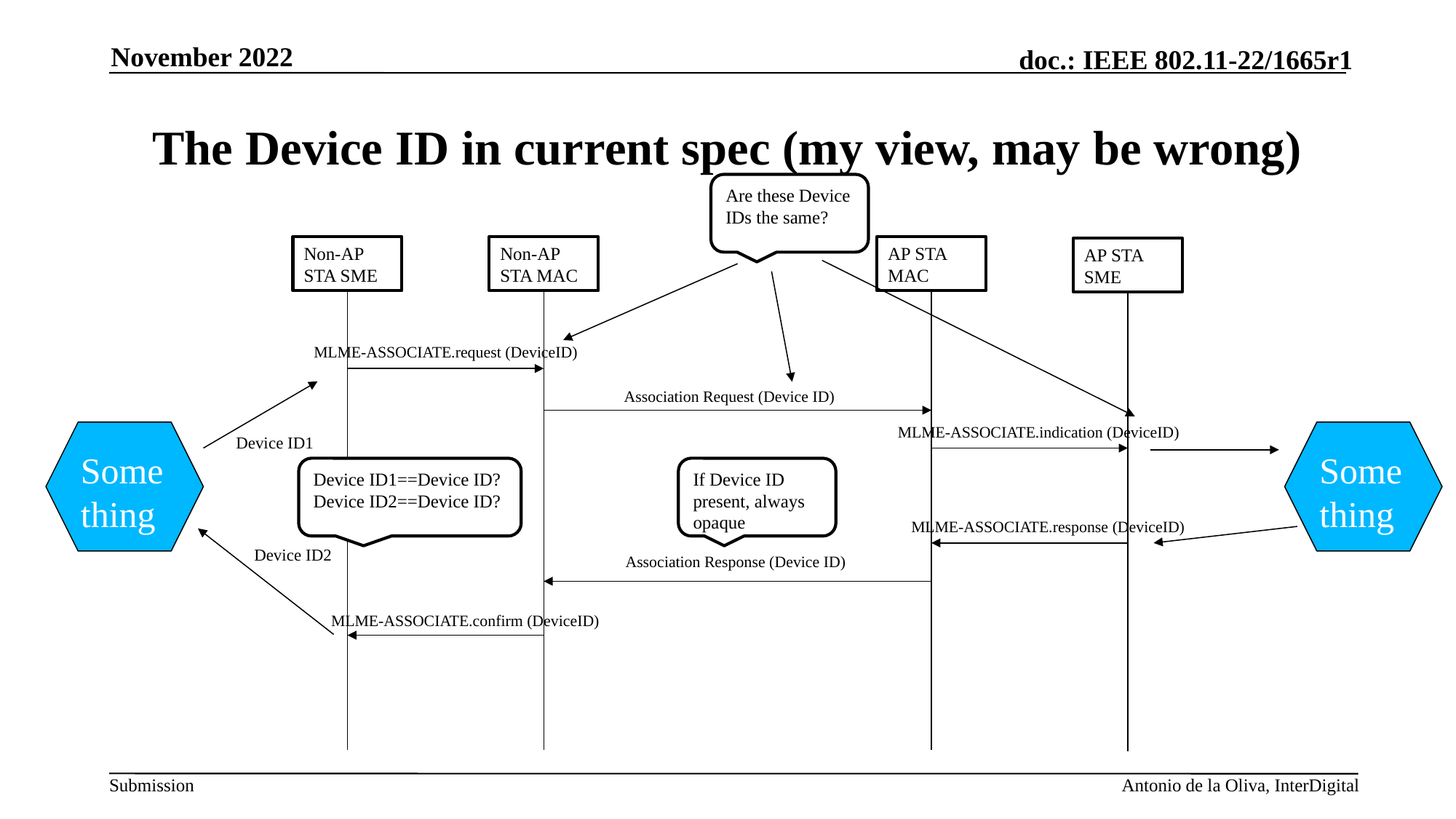

November 2022
# The Device ID in current spec (my view, may be wrong)
Are these Device IDs the same?
AP STA MAC
Non-AP STA MAC
Non-AP STA SME
AP STA SME
MLME-ASSOCIATE.request (DeviceID)
Association Request (Device ID)
MLME-ASSOCIATE.indication (DeviceID)
Something
Something
Device ID1
Device ID1==Device ID?
Device ID2==Device ID?
If Device ID present, always opaque
MLME-ASSOCIATE.response (DeviceID)
Device ID2
Association Response (Device ID)
MLME-ASSOCIATE.confirm (DeviceID)
Antonio de la Oliva, InterDigital